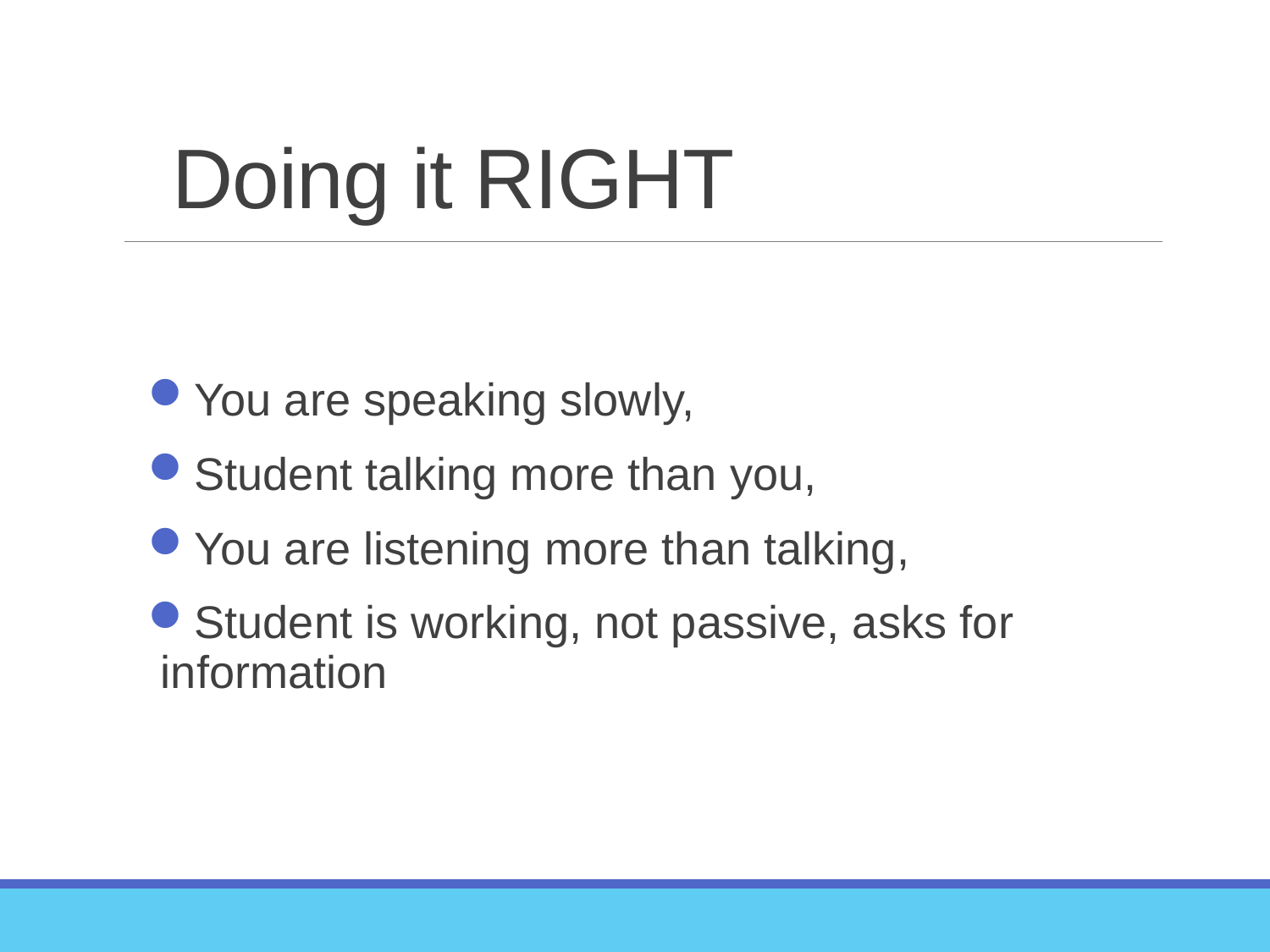

# Doing it RIGHT
You are speaking slowly,
Student talking more than you,
You are listening more than talking,
Student is working, not passive, asks for information